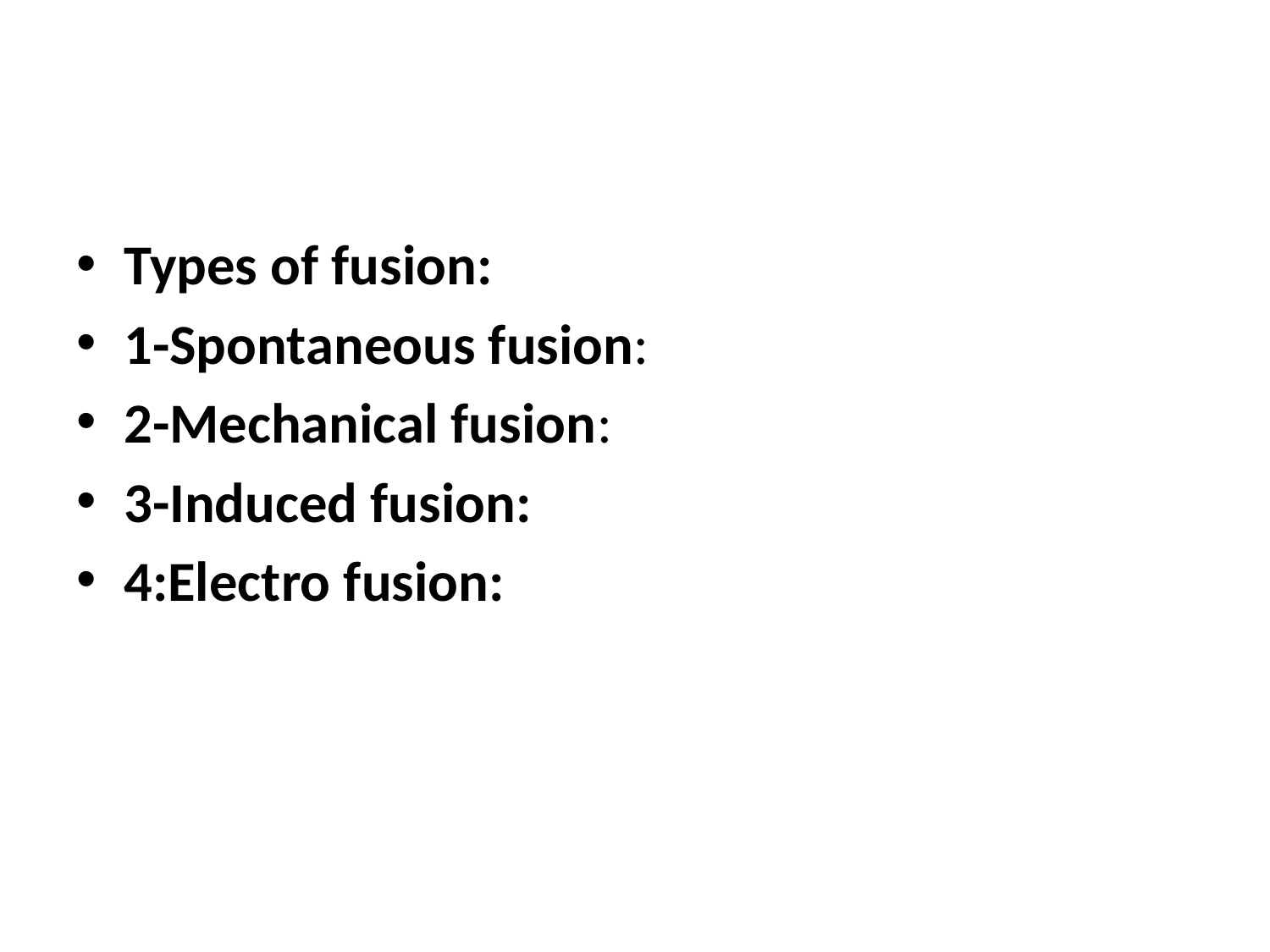

#
Types of fusion:
1-Spontaneous fusion:
2-Mechanical fusion:
3-Induced fusion:
4:Electro fusion: